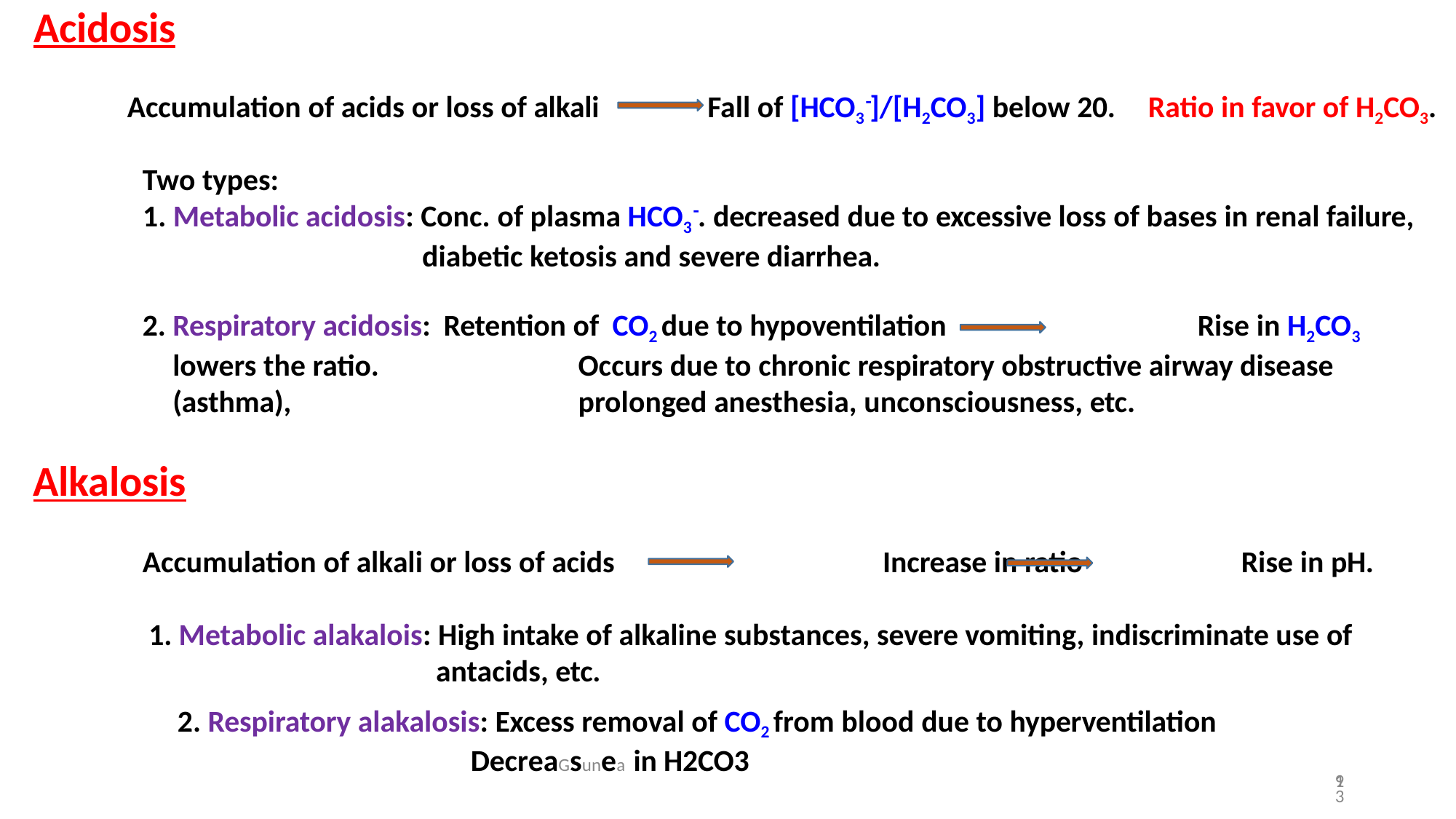

# Acidosis
Accumulation of acids or loss of alkali
Fall of [HCO3 ]/[H2CO3] below 20.
Ratio in favor of H2CO3.
-

Two types:
1. Metabolic acidosis: Conc. of plasma HCO3 . decreased due to excessive loss of bases in renal failure,
diabetic ketosis and severe diarrhea.
-
Respiratory acidosis: Retention of CO2 due to hypoventilation	Rise in H2CO3  lowers the ratio. 	Occurs due to chronic respiratory obstructive airway disease (asthma), 	prolonged anesthesia, unconsciousness, etc.
Alkalosis
Accumulation of alkali or loss of acids	Increase in ratio	Rise in pH.
Metabolic alakalois: High intake of alkaline substances, severe vomiting, indiscriminate use of
antacids, etc.

2. Respiratory alakalosis: Excess removal of CO2 from blood due to hyperventilation DecreaGsunea  in H2CO3
Dr. Navneet Kumar Singh
9
13